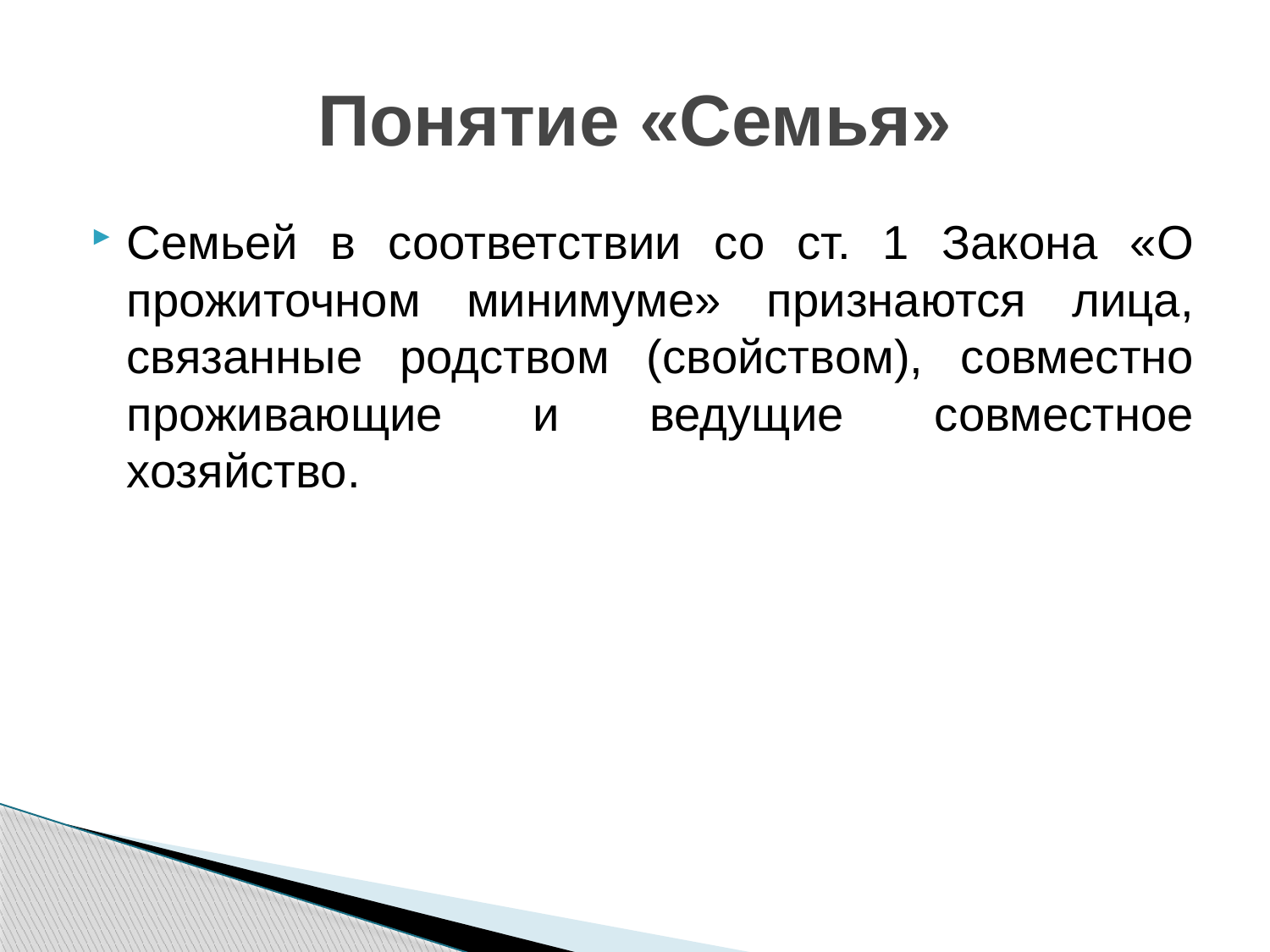

# Понятие «Семья»
Семьей в соответствии со ст. 1 Закона «О прожиточном минимуме» признаются лица, связанные родством (свойством), совместно проживающие и ведущие совместное хозяйство.